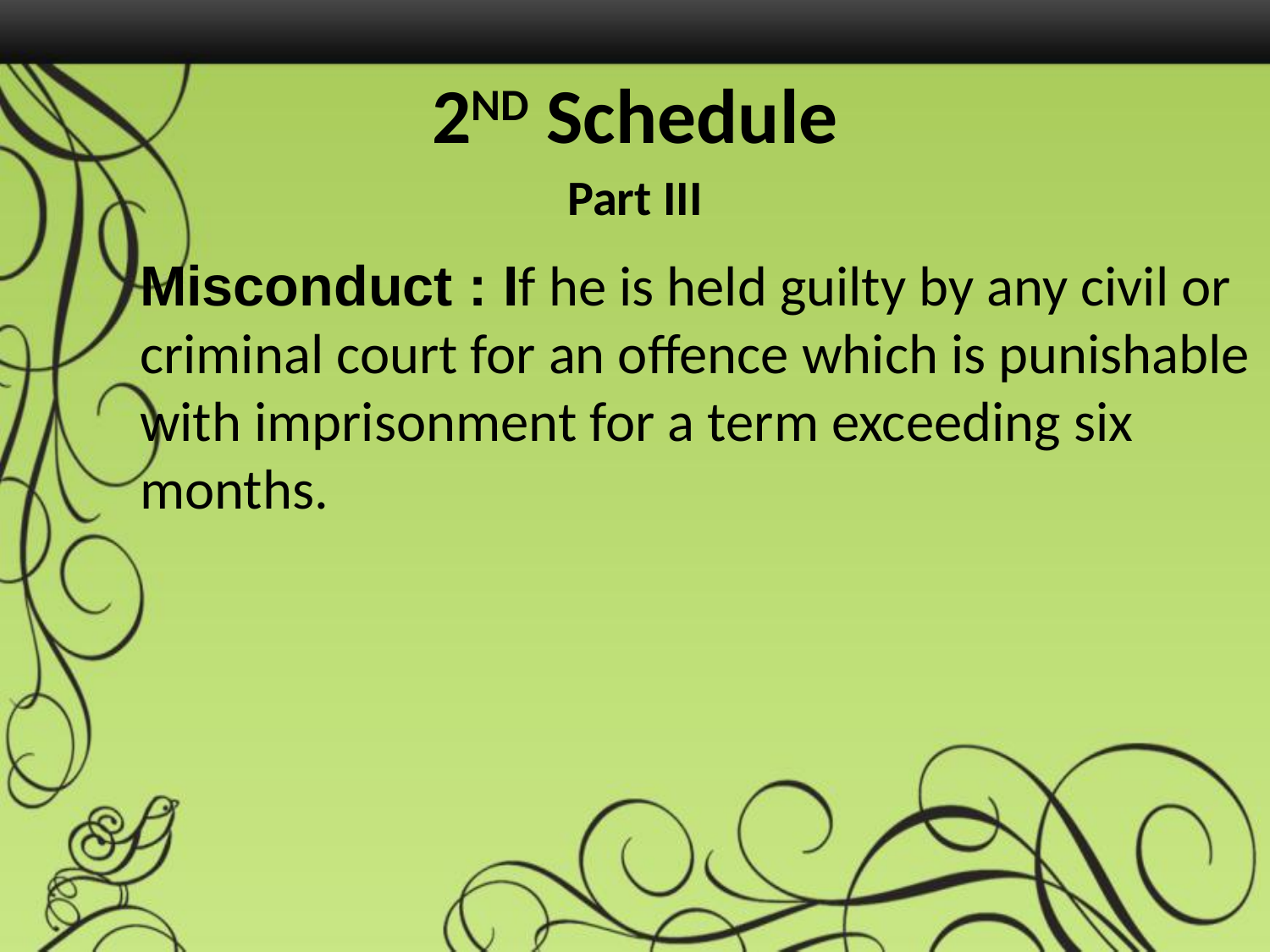

2ND Schedule
Part III
Misconduct : If he is held guilty by any civil or
criminal court for an offence which is punishable
with imprisonment for a term exceeding six months.